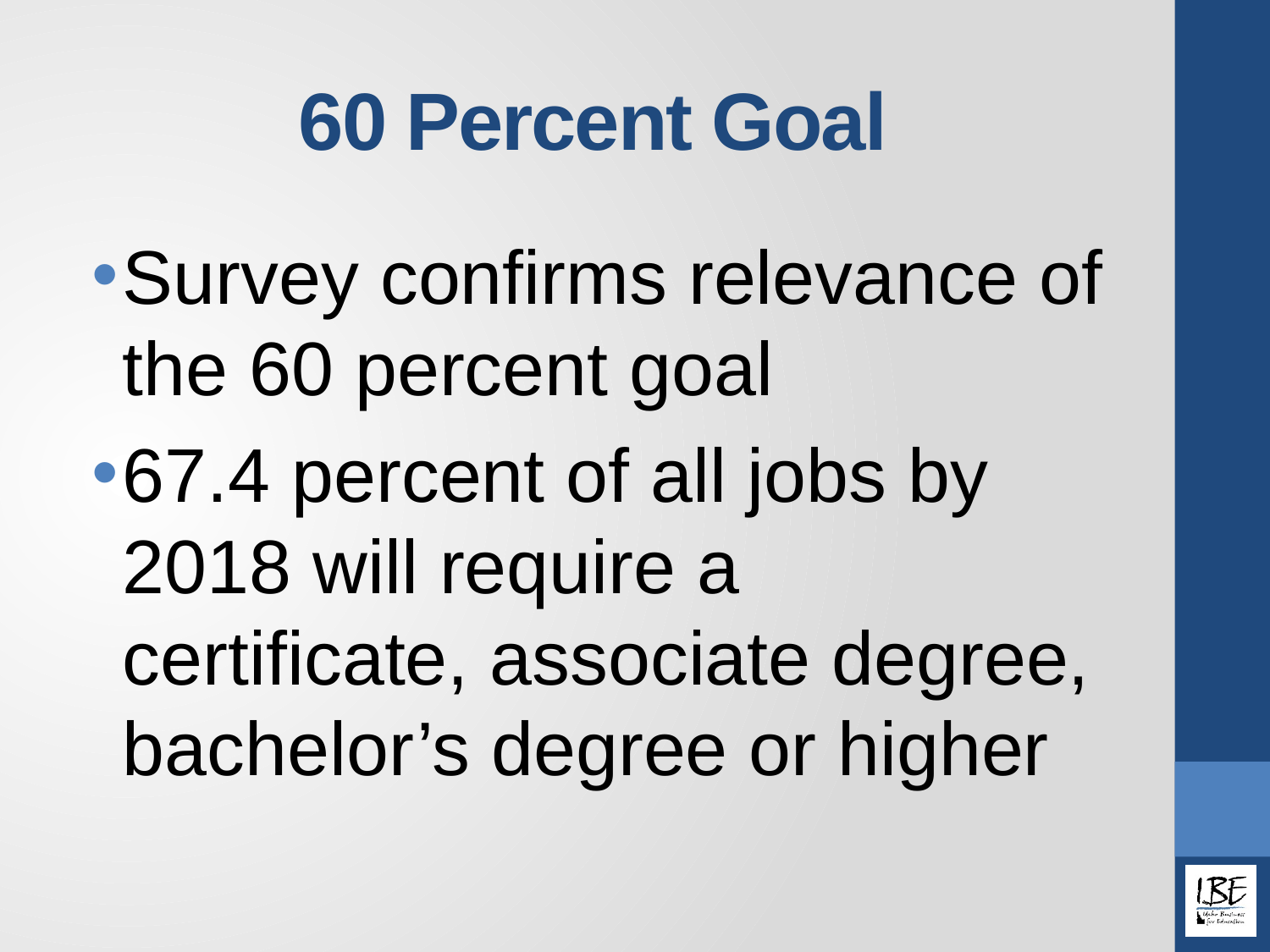

# 60 Percent Goal
Survey confirms relevance of the 60 percent goal
67.4 percent of all jobs by 2018 will require a certificate, associate degree, bachelor’s degree or higher